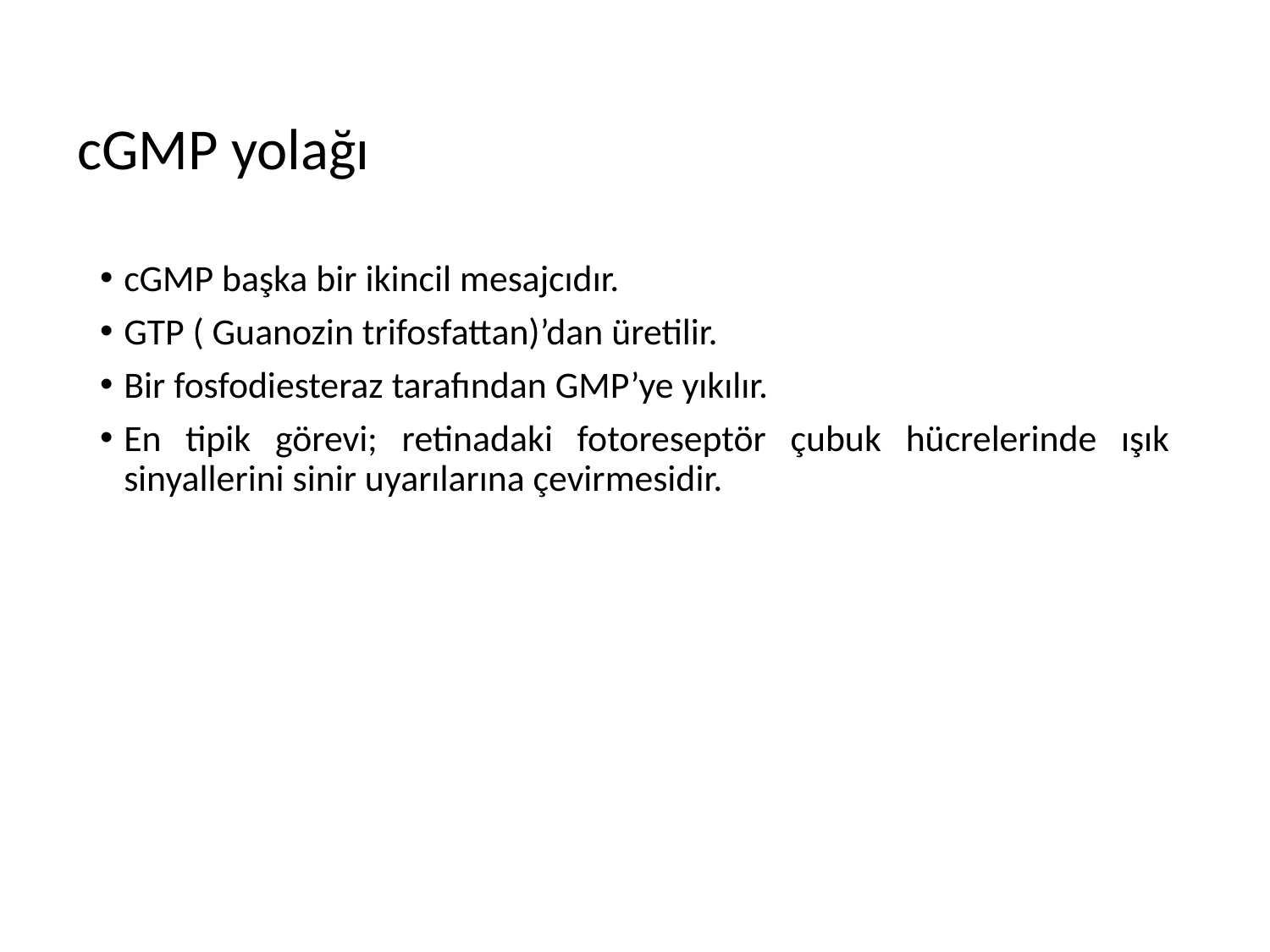

# cGMP yolağı
cGMP başka bir ikincil mesajcıdır.
GTP ( Guanozin trifosfattan)’dan üretilir.
Bir fosfodiesteraz tarafından GMP’ye yıkılır.
En tipik görevi; retinadaki fotoreseptör çubuk hücrelerinde ışık sinyallerini sinir uyarılarına çevirmesidir.